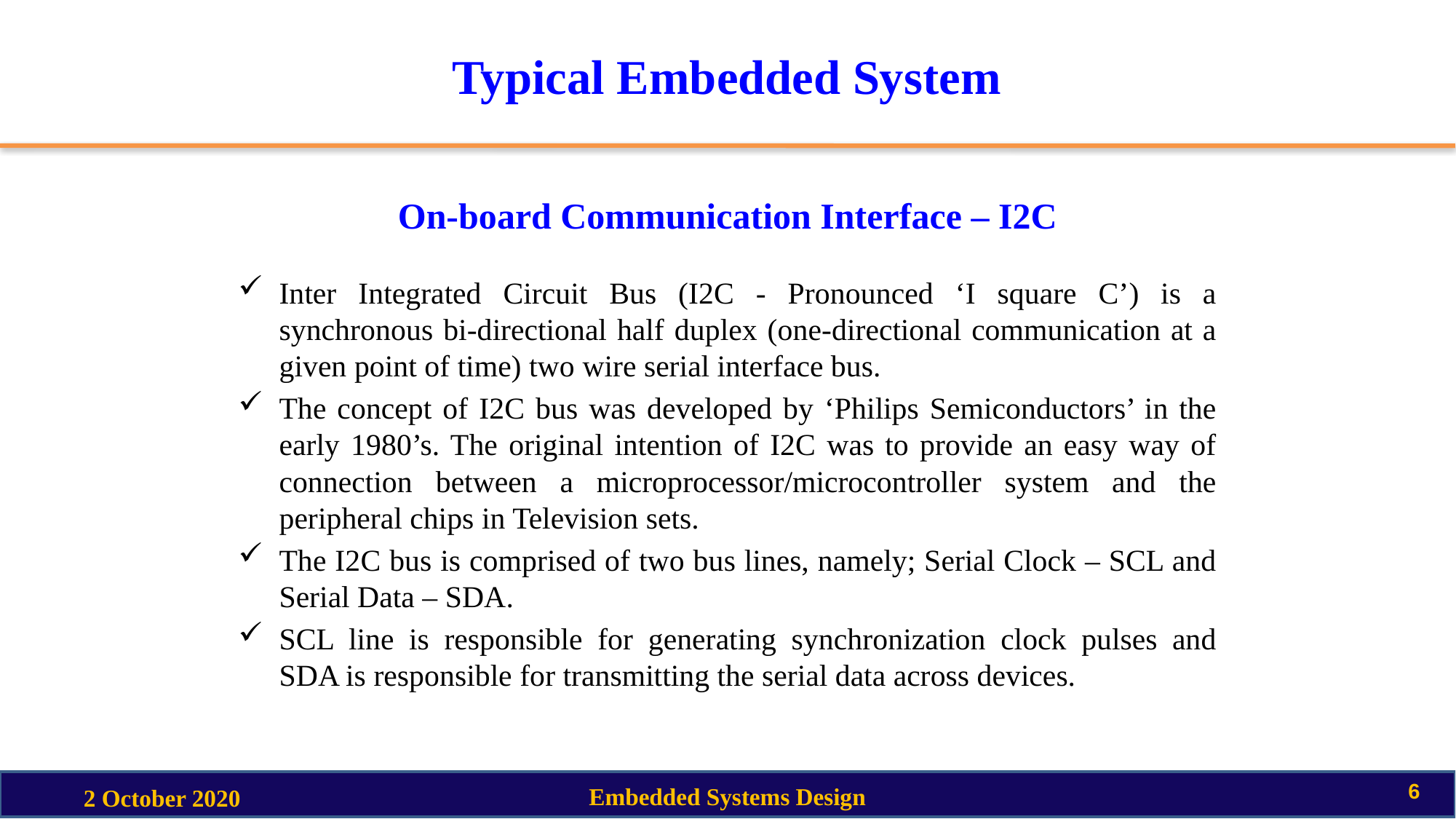

# Typical Embedded System
On-board Communication Interface – I2C

Inter Integrated Circuit Bus (I2C - Pronounced ‘I square C’) is a synchronous bi-directional half duplex (one-directional communication at a given point of time) two wire serial interface bus.
The concept of I2C bus was developed by ‘Philips Semiconductors’ in the early 1980’s. The original intention of I2C was to provide an easy way of connection between a microprocessor/microcontroller system and the peripheral chips in Television sets.
The I2C bus is comprised of two bus lines, namely; Serial Clock – SCL and Serial Data – SDA.
SCL line is responsible for generating synchronization clock pulses and SDA is responsible for transmitting the serial data across devices.

6
Embedded Systems Design
2 October 2020